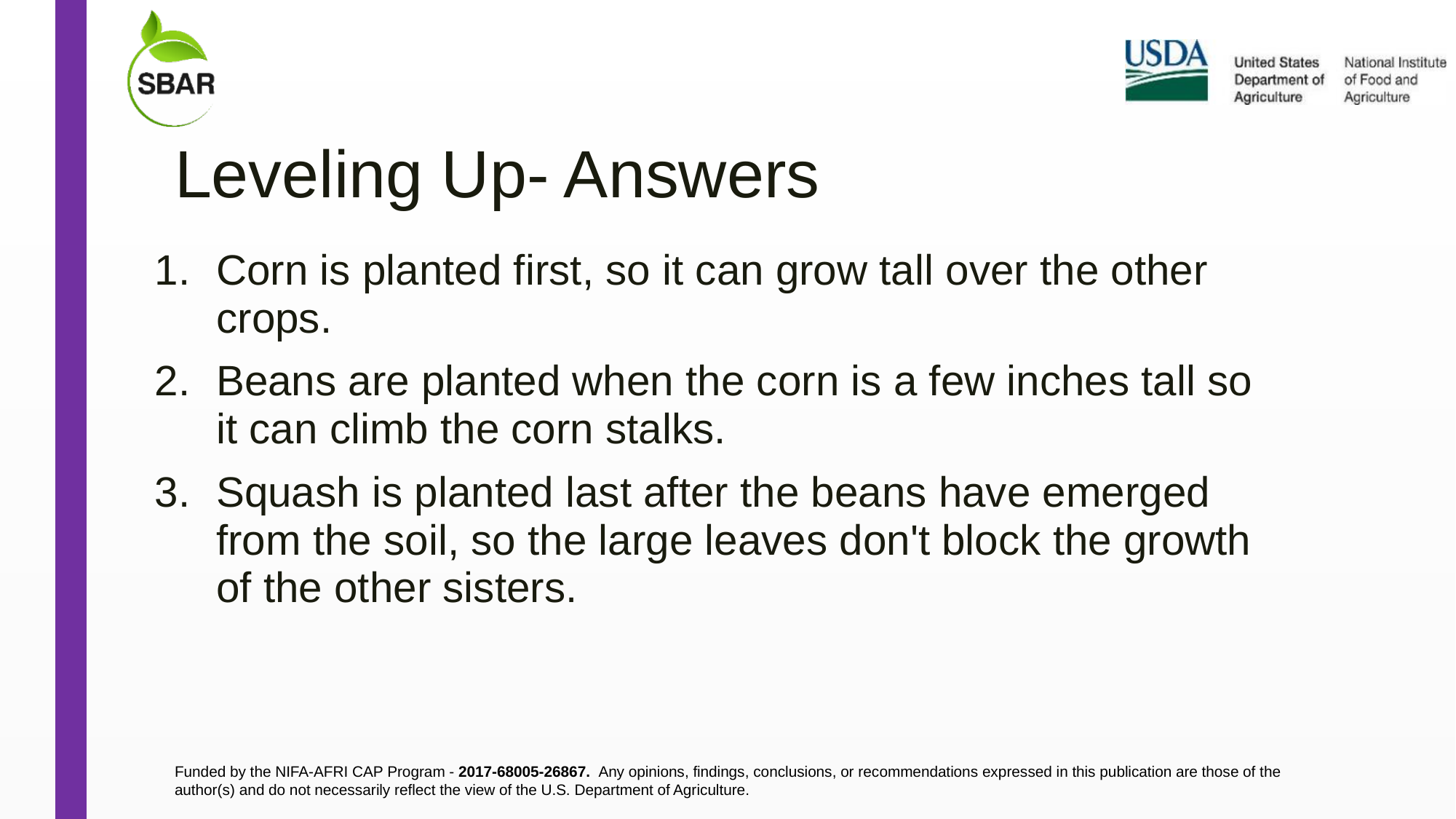

# Leveling Up- Answers
Corn is planted first, so it can grow tall over the other crops.
Beans are planted when the corn is a few inches tall so it can climb the corn stalks.
Squash is planted last after the beans have emerged from the soil, so the large leaves don't block the growth of the other sisters.